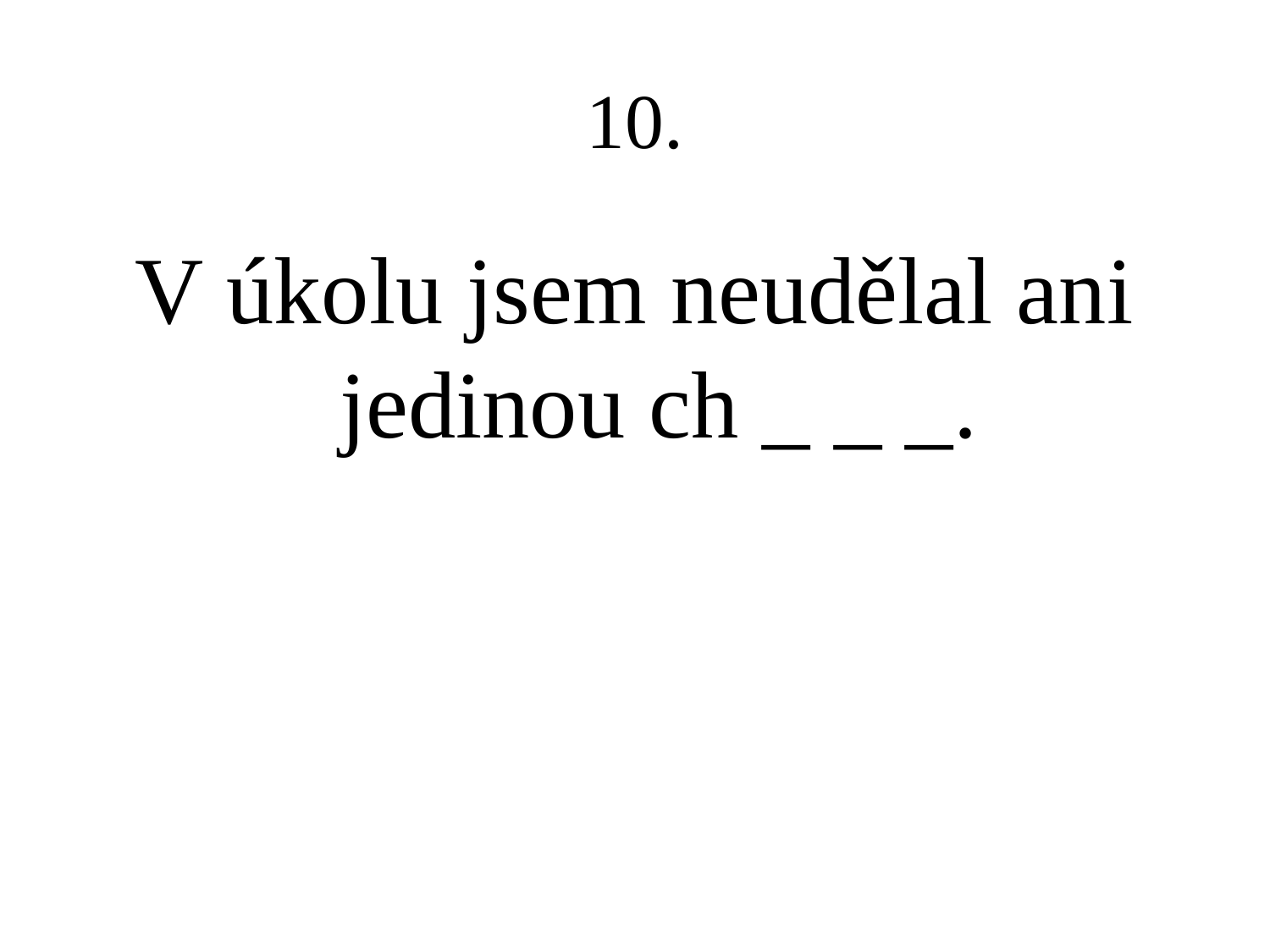

# 10.
V úkolu jsem neudělal ani jedinou ch _ _ _.